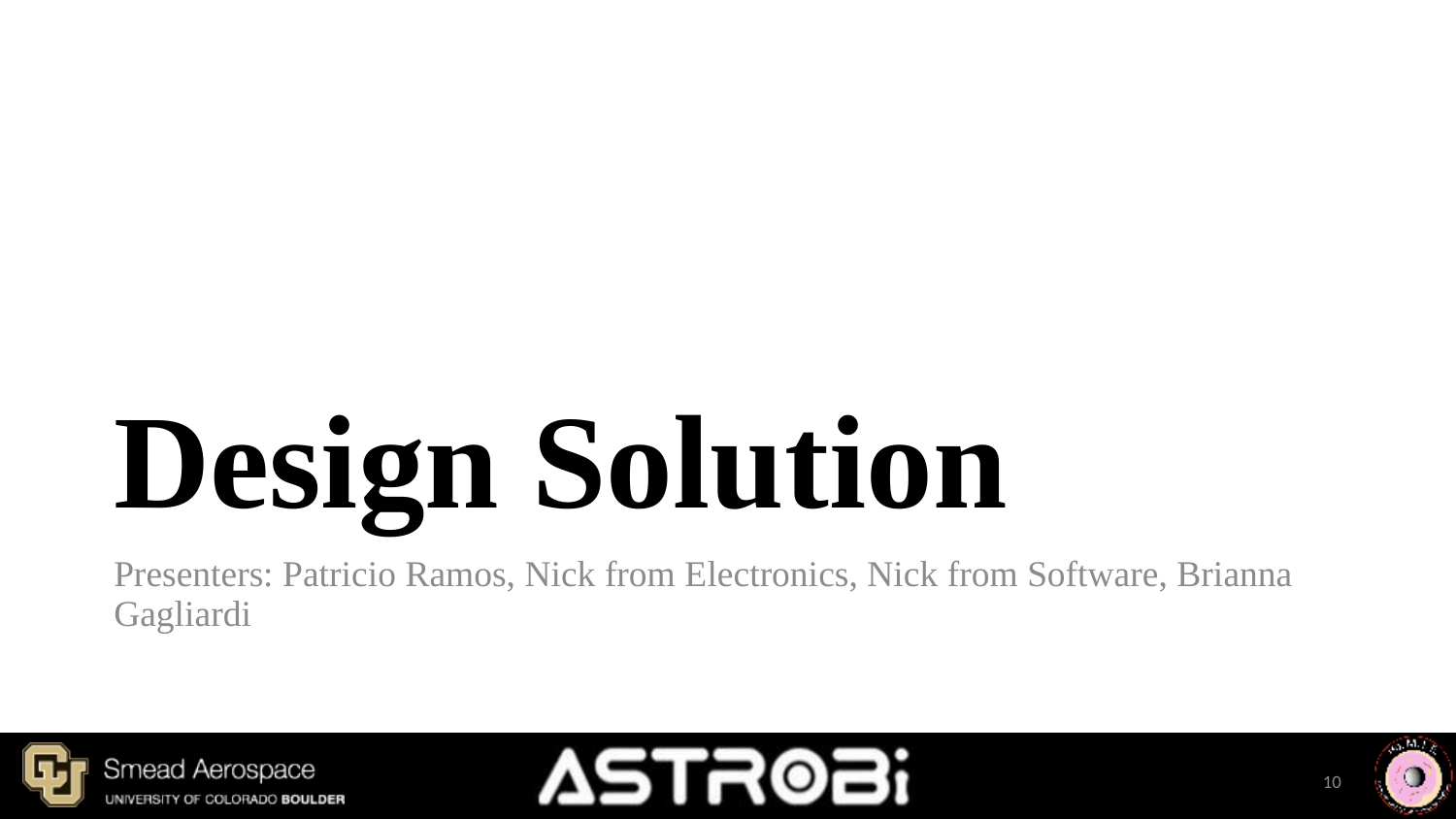

# Design Solution
Presenters: Patricio Ramos, Nick from Electronics, Nick from Software, Brianna Gagliardi
10